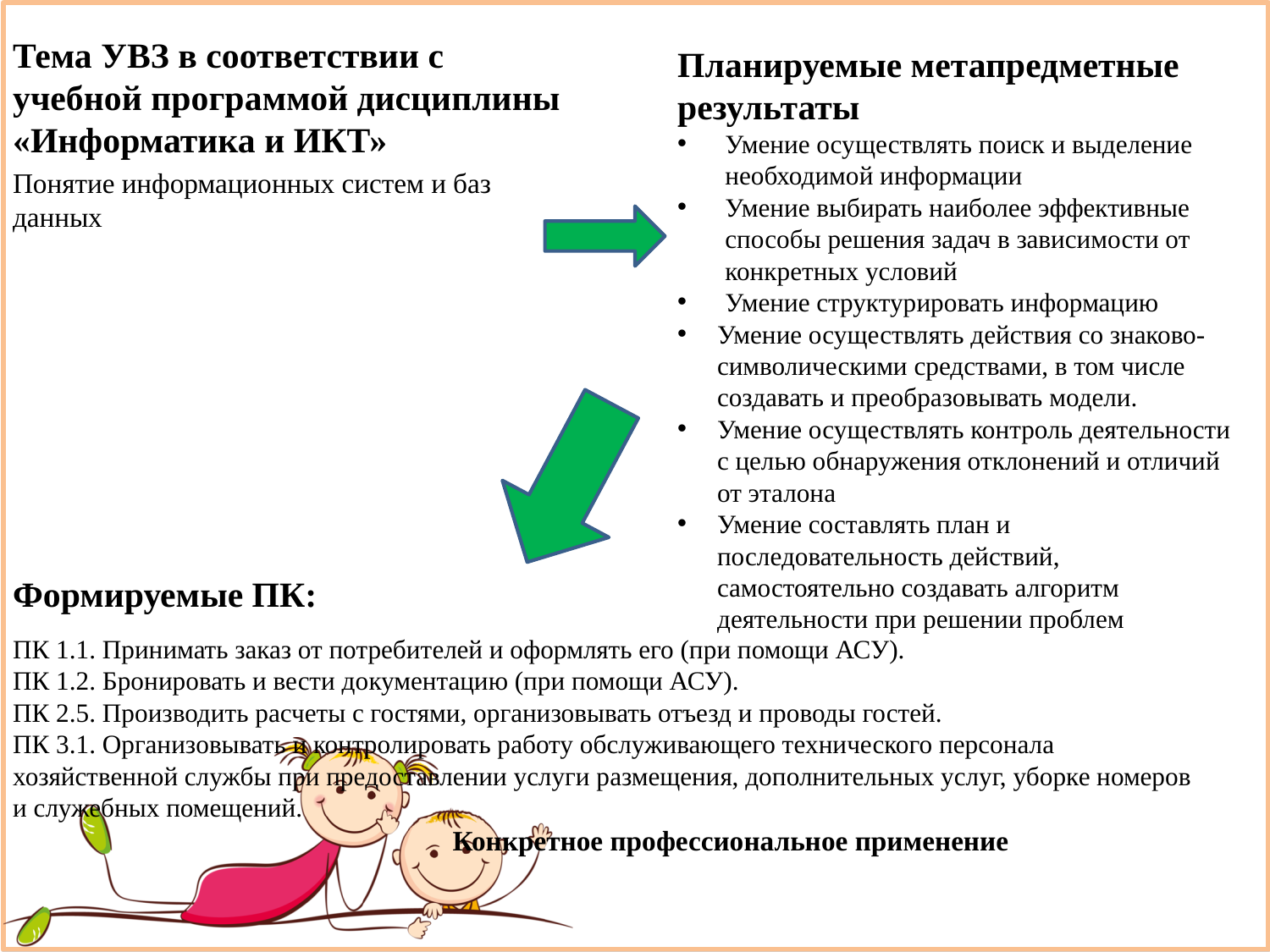

Тема УВЗ в соответствии с учебной программой дисциплины «Информатика и ИКТ»
Понятие информационных систем и баз данных
Планируемые метапредметные результаты
Умение осуществлять поиск и выделение необходимой информации
Умение выбирать наиболее эффективные способы решения задач в зависимости от конкретных условий
Умение структурировать информацию
Умение осуществлять действия со знаково-символическими средствами, в том числе создавать и преобразовывать модели.
Умение осуществлять контроль деятельности с целью обнаружения отклонений и отличий от эталона
Умение составлять план и последовательность действий, самостоятельно создавать алгоритм деятельности при решении проблем

Формируемые ПК:
ПК 1.1. Принимать заказ от потребителей и оформлять его (при помощи АСУ).
ПК 1.2. Бронировать и вести документацию (при помощи АСУ).
ПК 2.5. Производить расчеты с гостями, организовывать отъезд и проводы гостей.
ПК 3.1. Организовывать и контролировать работу обслуживающего технического персонала хозяйственной службы при предоставлении услуги размещения, дополнительных услуг, уборке номеров и служебных помещений.
                                    Конкретное профессиональное применение